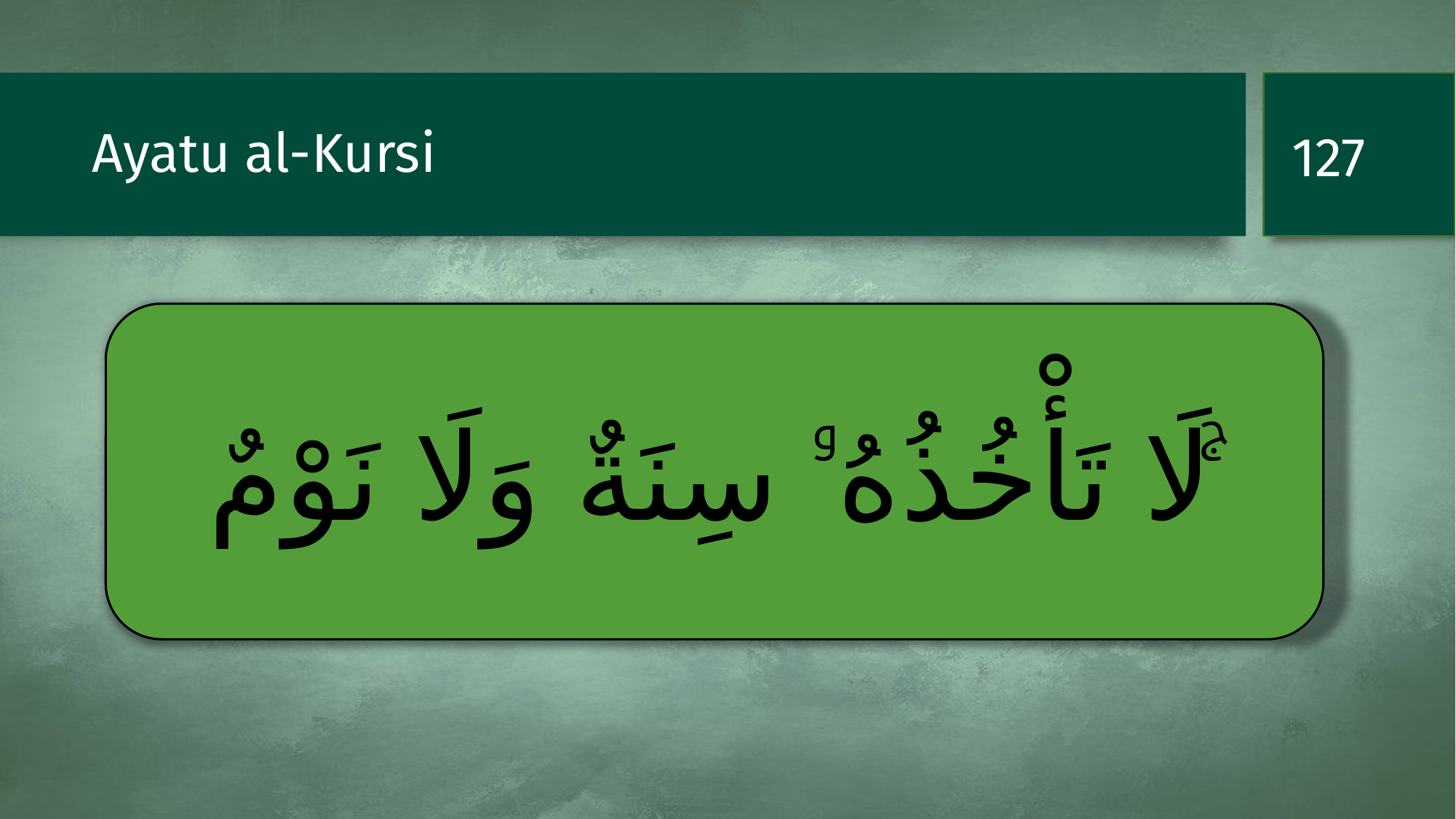

127
# Ayatu al-Kursi
 لَا تَأْخُذُهُۥ سِنَةٌ وَلَا نَوْمٌ ۚ